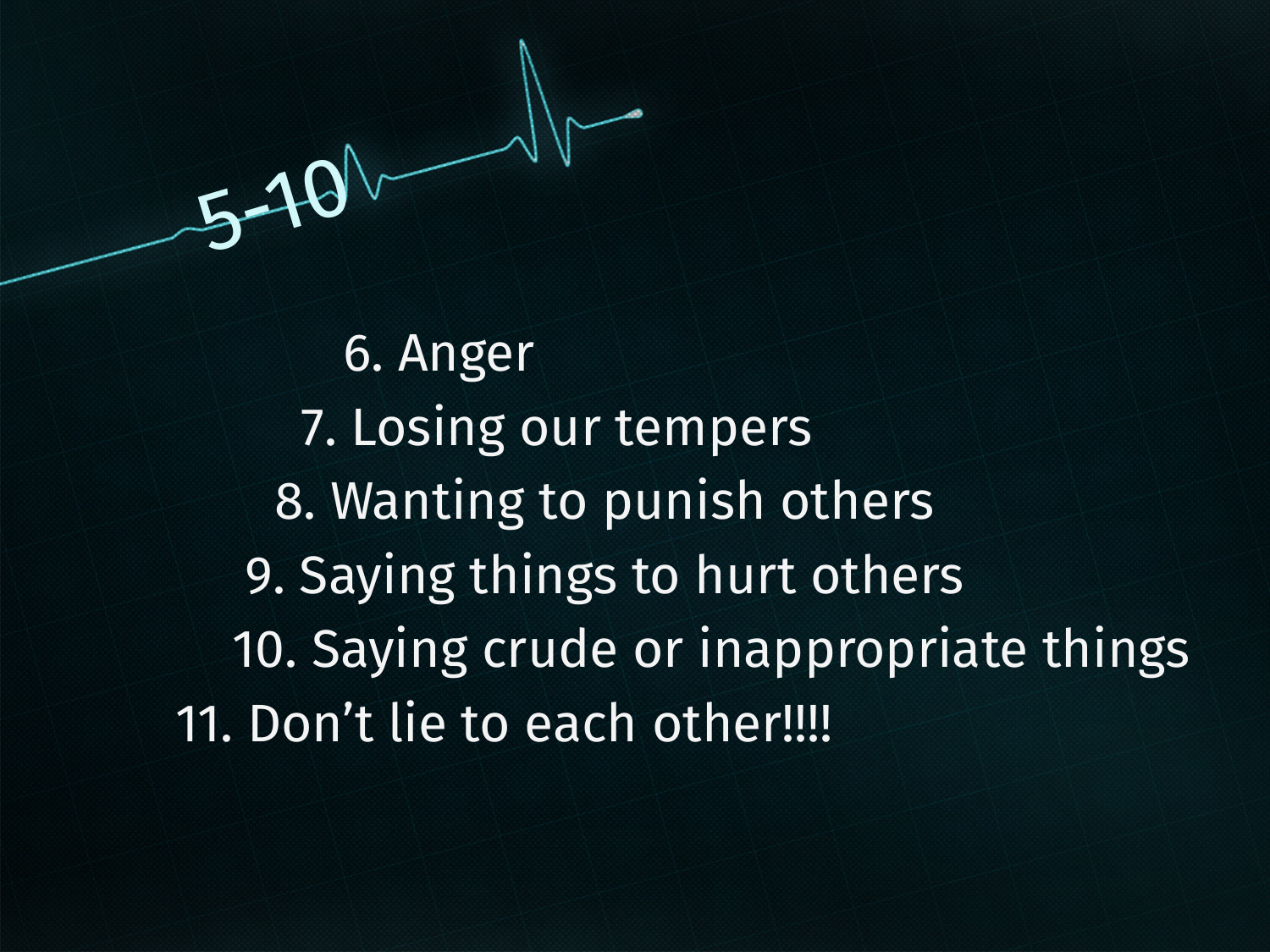

# 5-10

                   6. Anger
                7. Losing our tempers
	     8. Wanting to punish others
            9. Saying things to hurt others
	  10. Saying crude or inappropriate things
       11. Don’t lie to each other!!!!